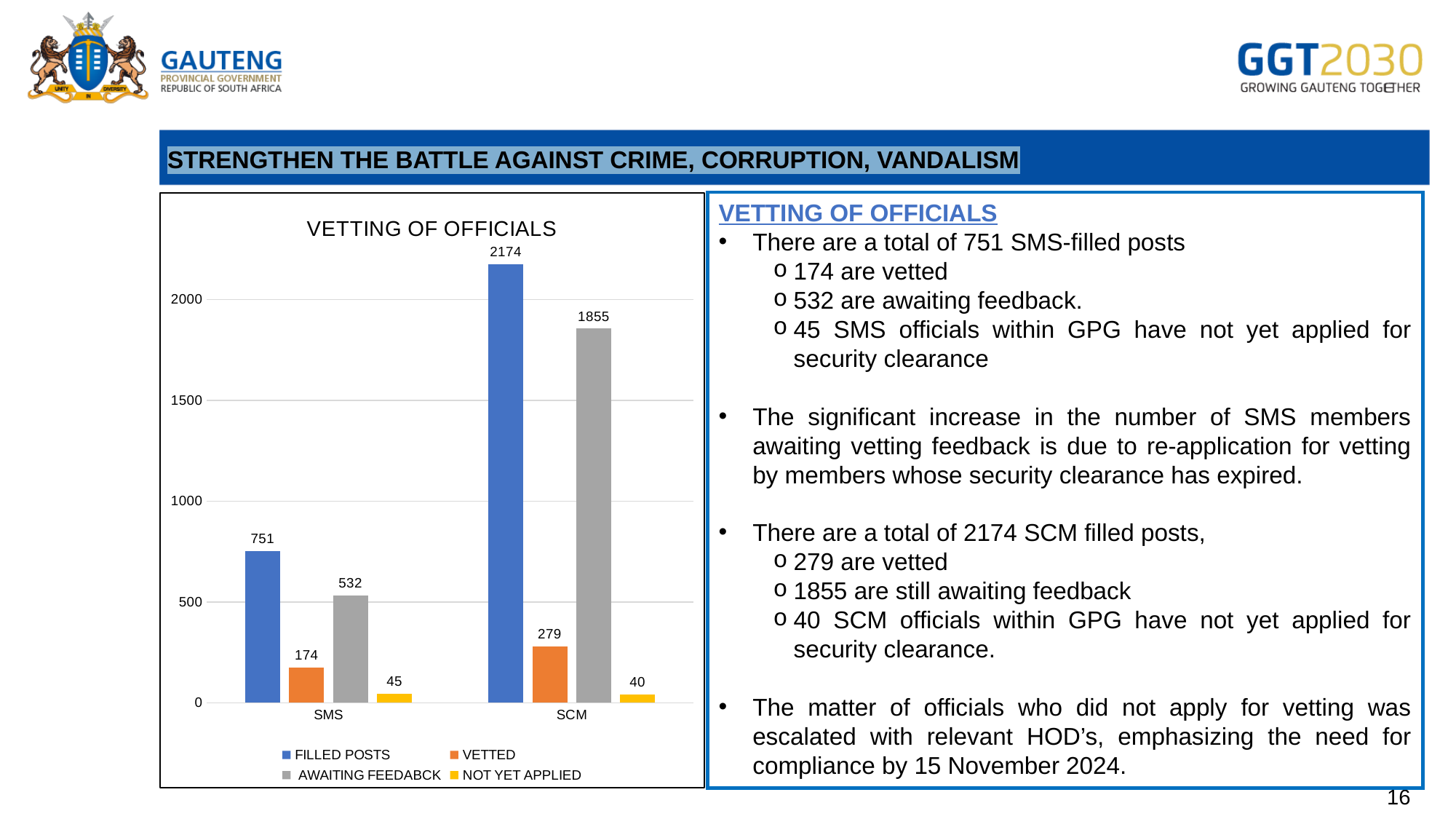

# STRENGTHEN THE BATTLE AGAINST CRIME, CORRUPTION, VANDALISM

### Chart: VETTING OF OFFICIALS

| Category | FILLED POSTS | VETTED |  AWAITING FEEDABCK | NOT YET APPLIED |
|---|---|---|---|---|
| SMS | 751.0 | 174.0 | 532.0 | 45.0 |
| SCM | 2174.0 | 279.0 | 1855.0 | 40.0 |
VETTING OF OFFICIALS
There are a total of 751 SMS-filled posts
174 are vetted
532 are awaiting feedback.
45 SMS officials within GPG have not yet applied for security clearance

The significant increase in the number of SMS members awaiting vetting feedback is due to re-application for vetting by members whose security clearance has expired.

There are a total of 2174 SCM filled posts,
279 are vetted
1855 are still awaiting feedback
40 SCM officials within GPG have not yet applied for security clearance.

The matter of officials who did not apply for vetting was escalated with relevant HOD’s, emphasizing the need for compliance by 15 November 2024.

16